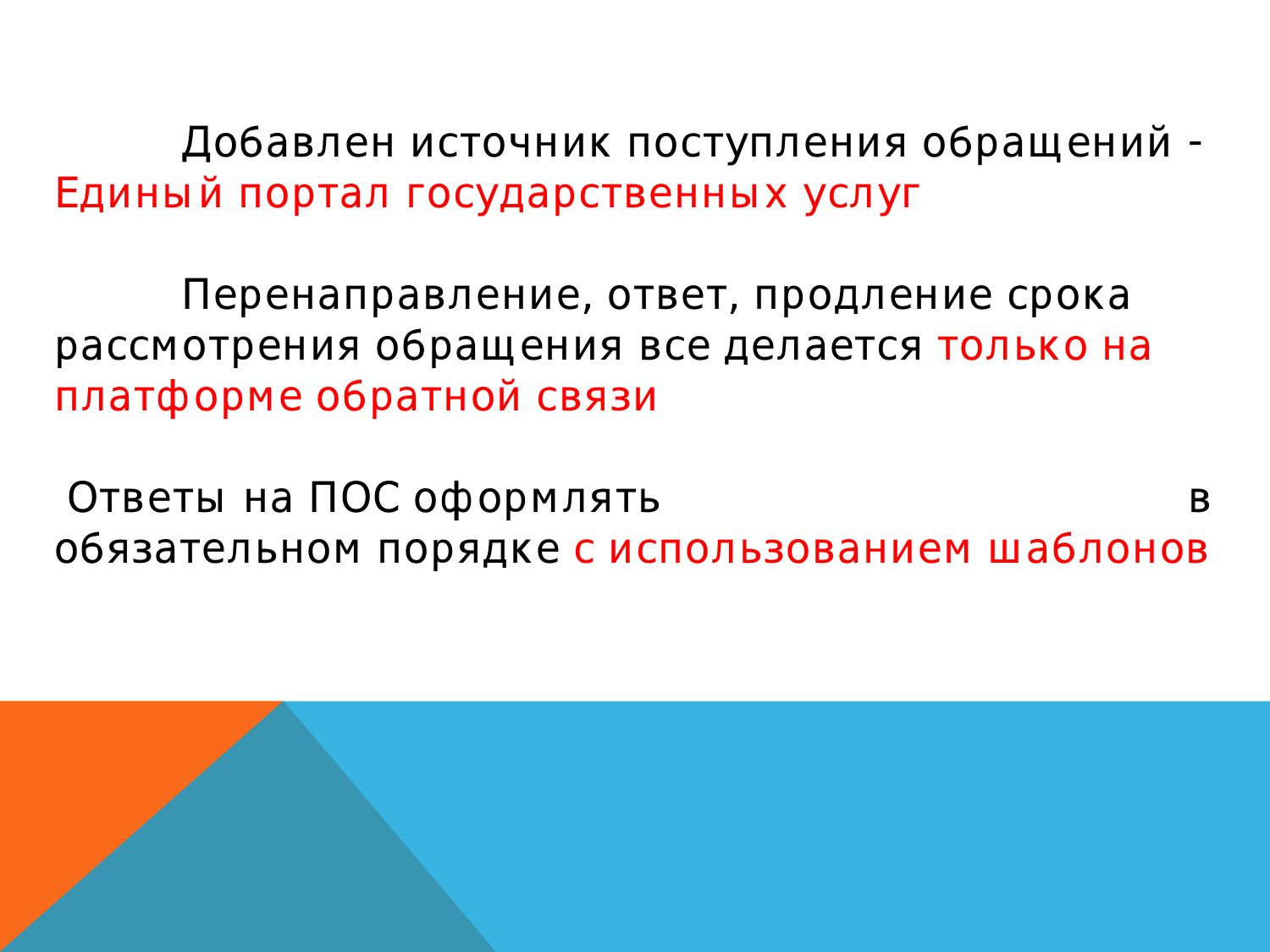

Добавлен источник поступления обращений - Единый портал государственных услуг

	Перенаправление, ответ, продление срока рассмотрения обращения все делается только на платформе обратной связи

 Ответы на ПОС оформлять в обязательном порядке с использованием шаблонов